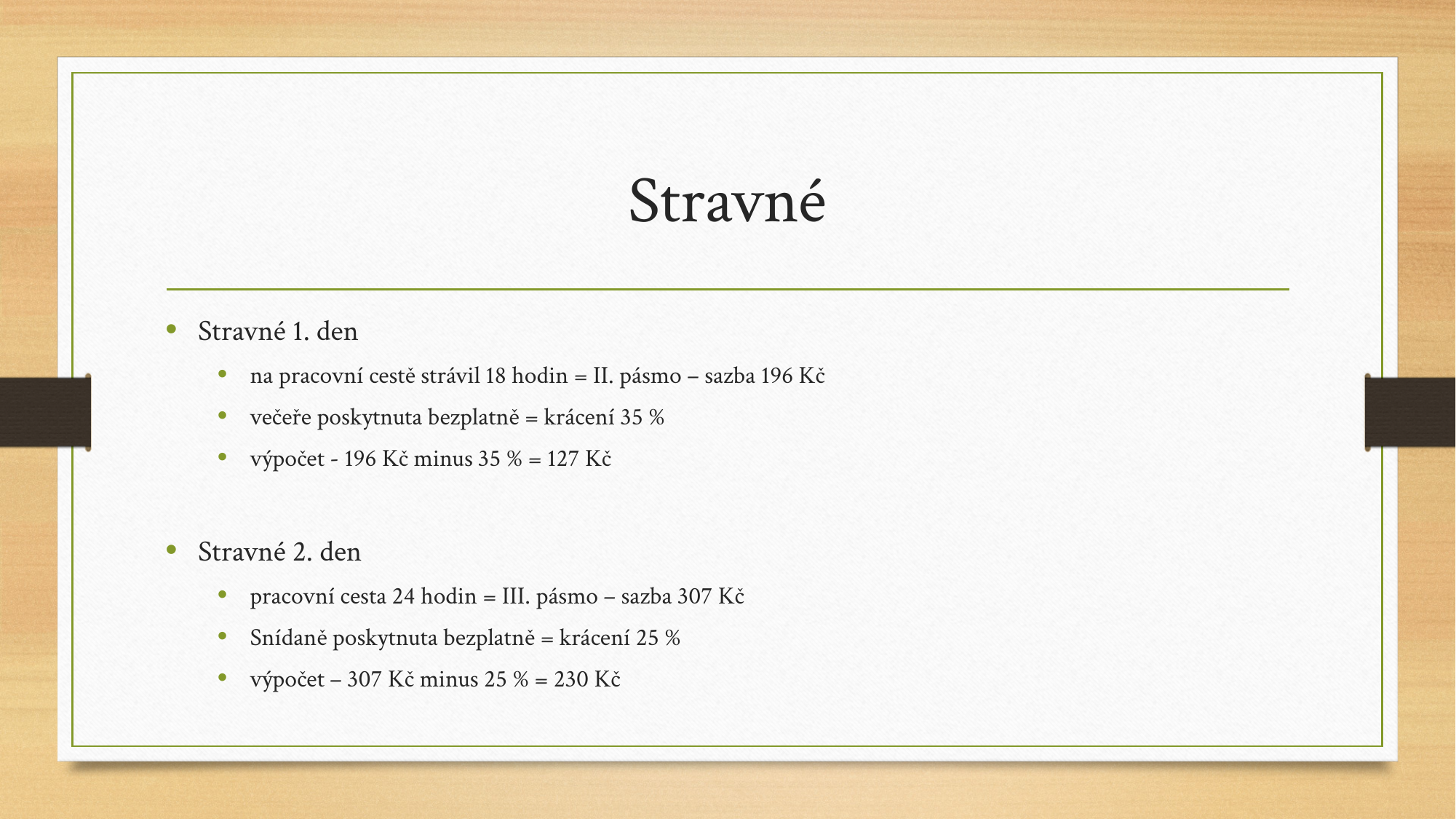

# Stravné
Stravné 1. den
na pracovní cestě strávil 18 hodin = II. pásmo – sazba 196 Kč
večeře poskytnuta bezplatně = krácení 35 %
výpočet - 196 Kč minus 35 % = 127 Kč

Stravné 2. den
pracovní cesta 24 hodin = III. pásmo – sazba 307 Kč
Snídaně poskytnuta bezplatně = krácení 25 %
výpočet – 307 Kč minus 25 % = 230 Kč